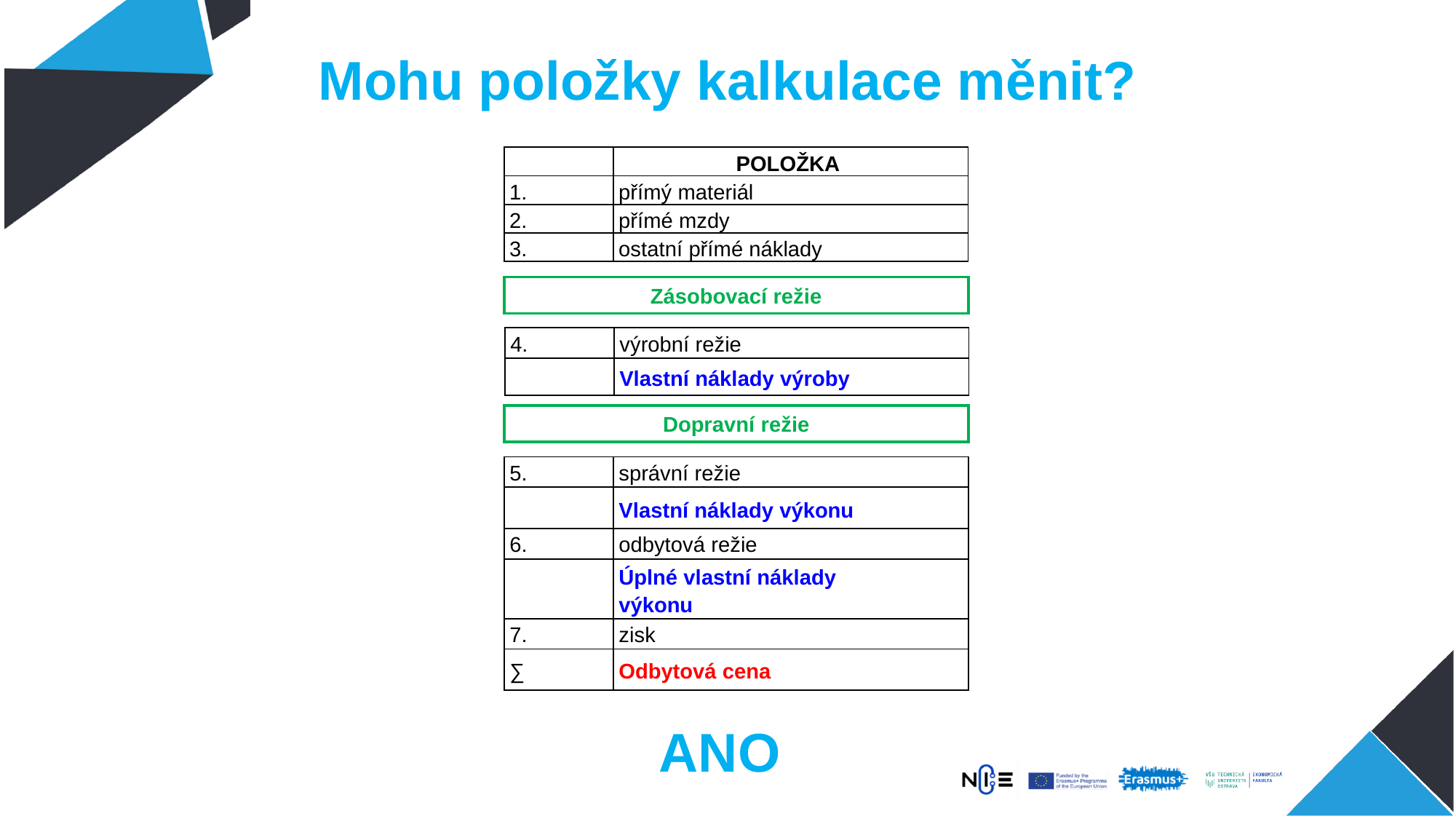

# Mohu položky kalkulace měnit?
|  | POLOŽKA |
| --- | --- |
| 1. | přímý materiál |
| 2. | přímé mzdy |
| 3. | ostatní přímé náklady |
Zásobovací režie
| 4. | výrobní režie |
| --- | --- |
|  | Vlastní náklady výroby |
Dopravní režie
| 5. | správní režie |
| --- | --- |
|  | Vlastní náklady výkonu |
| 6. | odbytová režie |
|  | Úplné vlastní náklady výkonu |
| 7. | zisk |
| ∑ | Odbytová cena |
ANO